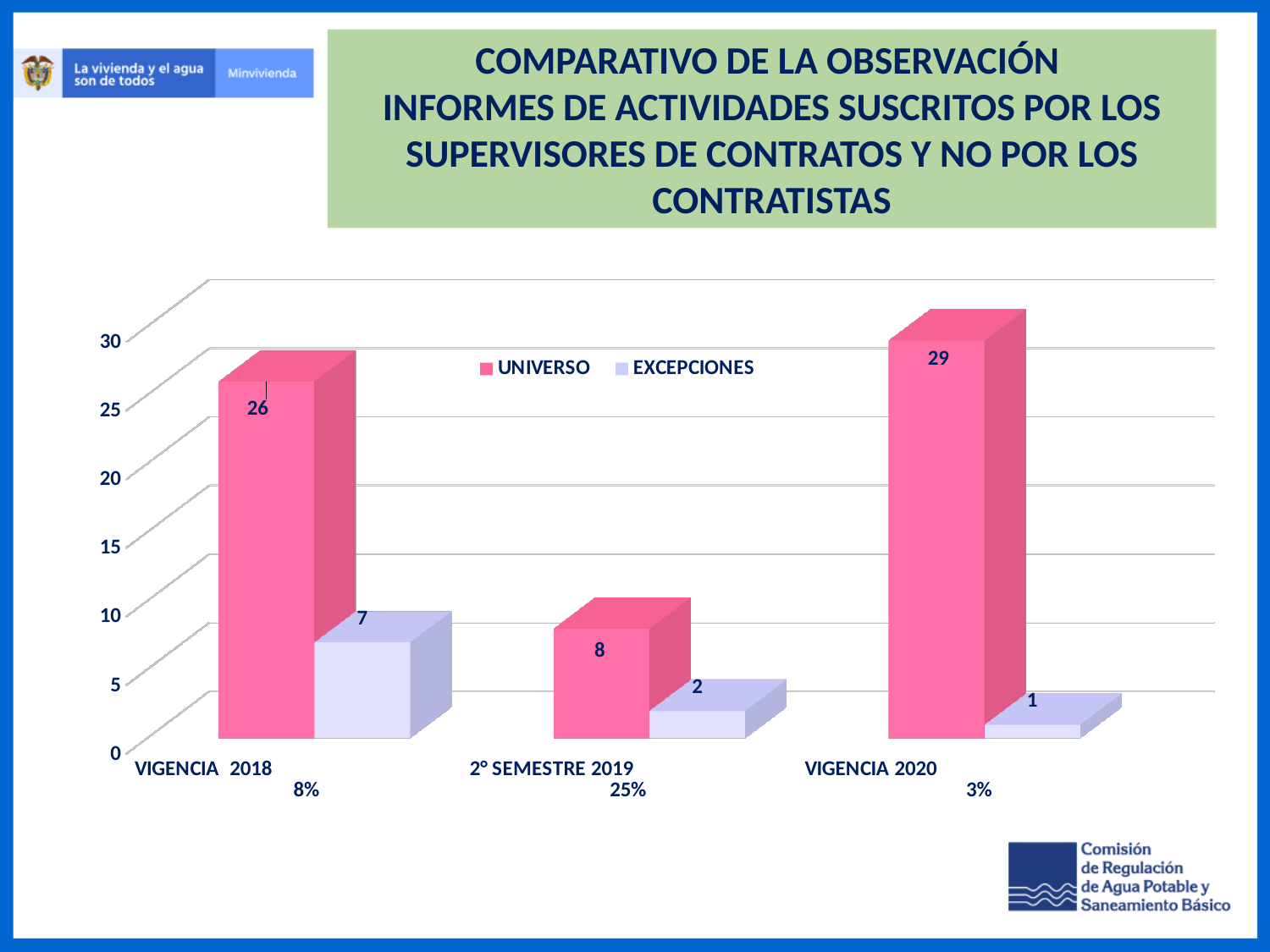

COMPARATIVO DE LA OBSERVACIÓN
INFORMES DE ACTIVIDADES SUSCRITOS POR LOS SUPERVISORES DE CONTRATOS Y NO POR LOS CONTRATISTAS

[unsupported chart]